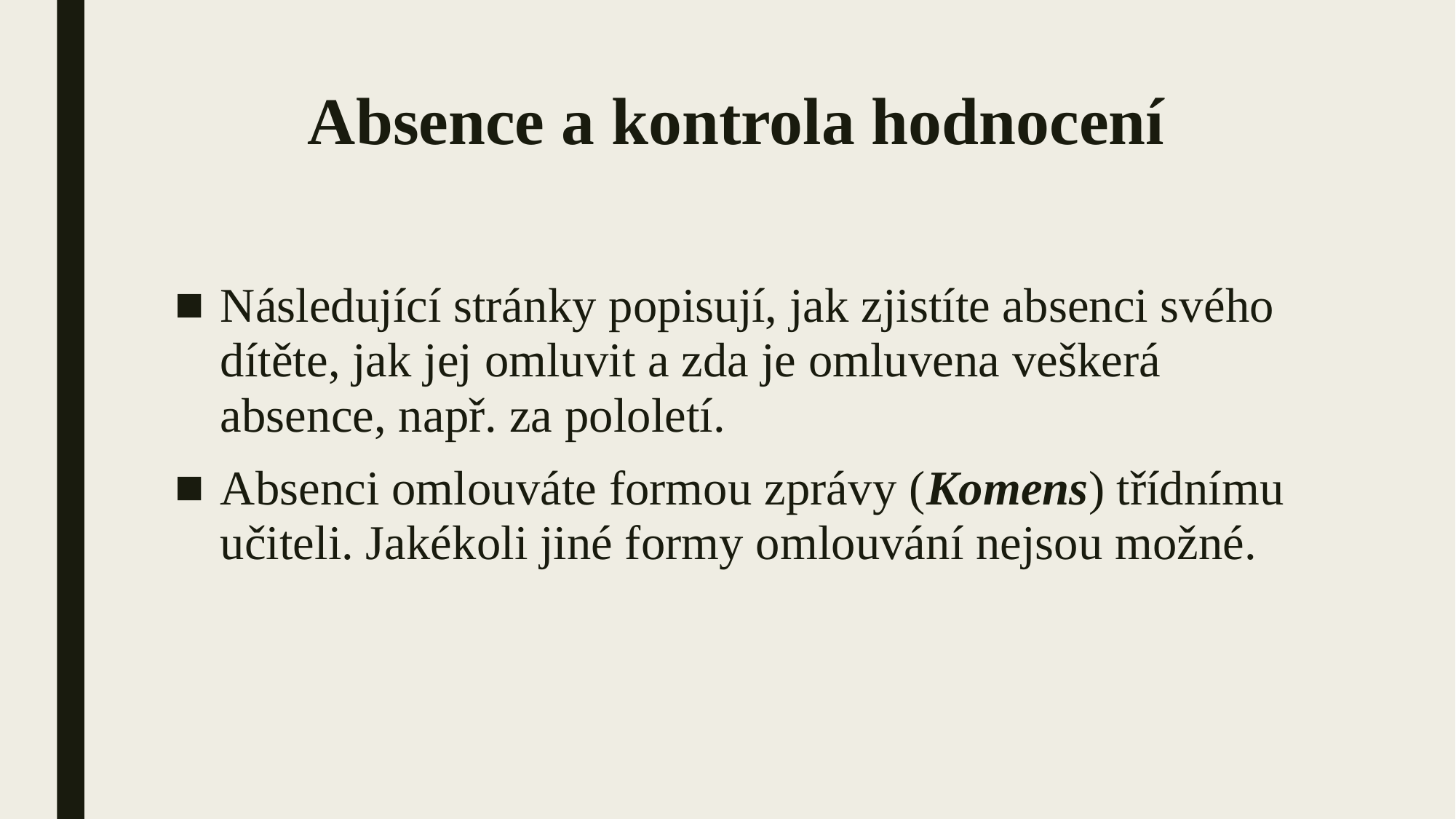

# Absence a kontrola hodnocení
Následující stránky popisují, jak zjistíte absenci svého dítěte, jak jej omluvit a zda je omluvena veškerá absence, např. za pololetí.
Absenci omlouváte formou zprávy (Komens) třídnímu učiteli. Jakékoli jiné formy omlouvání nejsou možné.